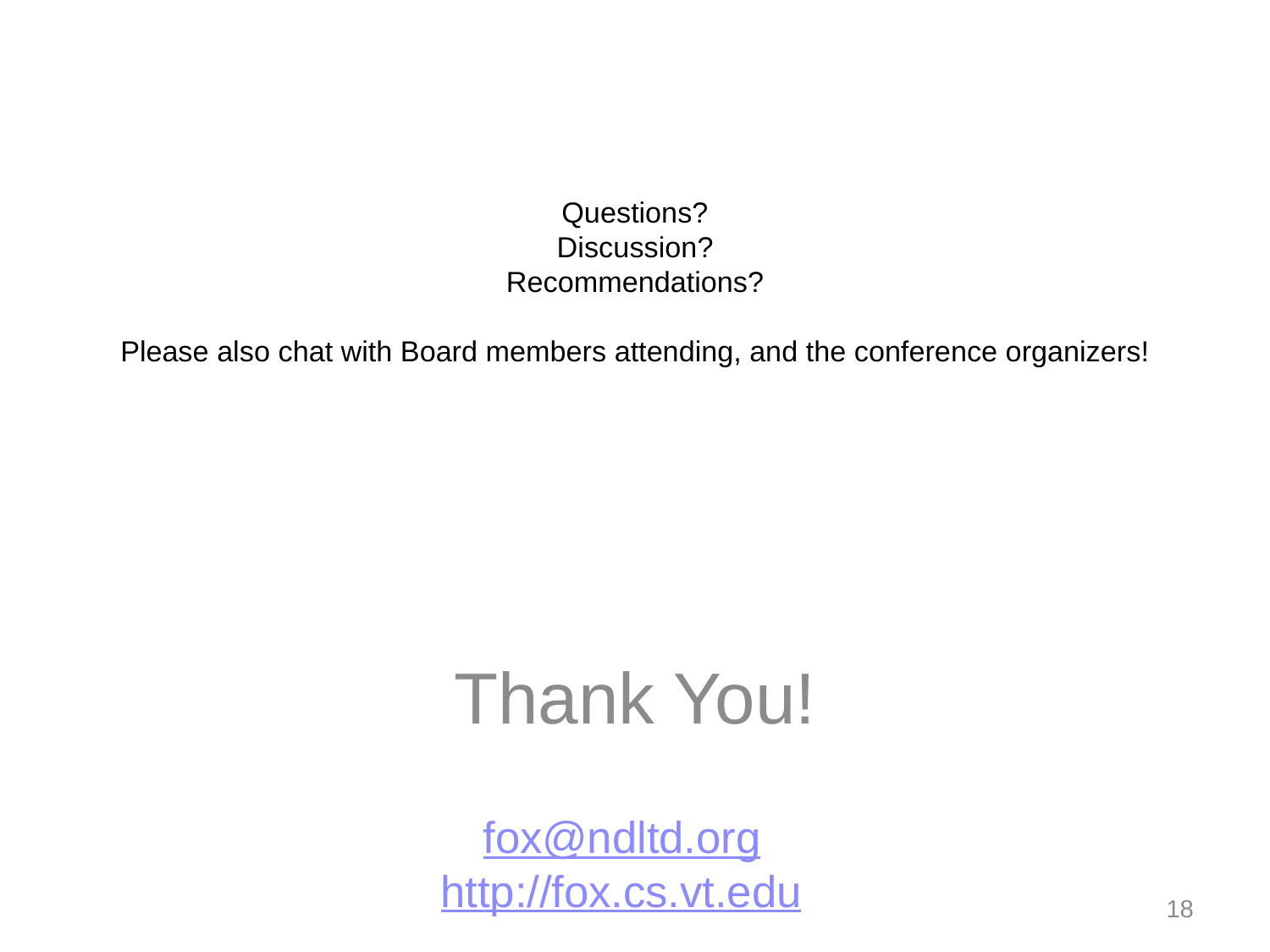

# Questions? Discussion? Recommendations? Please also chat with Board members attending, and the conference organizers!

Thank You!

fox@ndltd.org
http://fox.cs.vt.edu
18